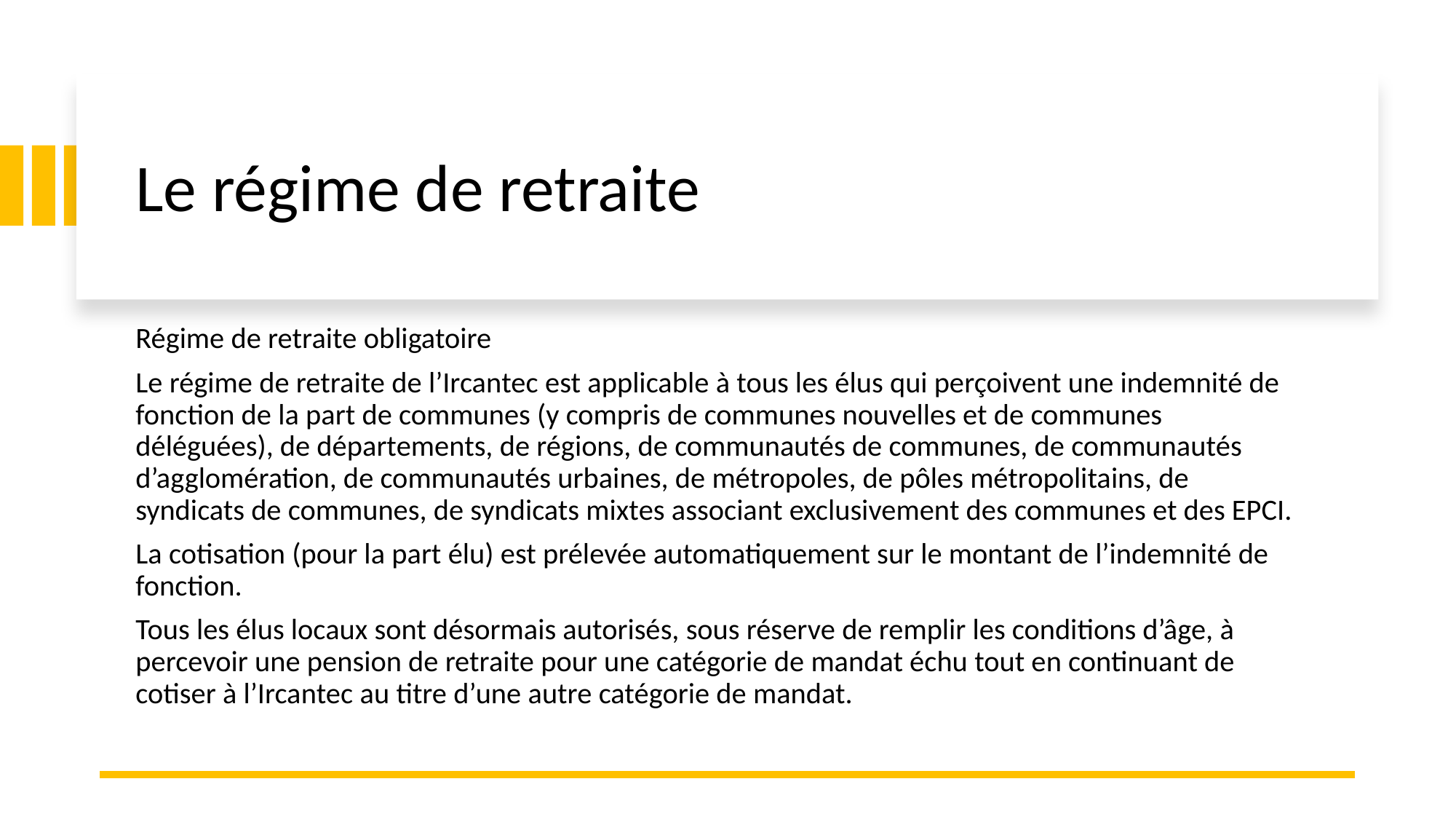

# Le régime de retraite

Régime de retraite obligatoire
Le régime de retraite de l’Ircantec est applicable à tous les élus qui perçoivent une indemnité de fonction de la part de communes (y compris de communes nouvelles et de communes déléguées), de départements, de régions, de communautés de communes, de communautés d’agglomération, de communautés urbaines, de métropoles, de pôles métropolitains, de syndicats de communes, de syndicats mixtes associant exclusivement des communes et des EPCI.
La cotisation (pour la part élu) est prélevée automatiquement sur le montant de l’indemnité de fonction.
Tous les élus locaux sont désormais autorisés, sous réserve de remplir les conditions d’âge, à percevoir une pension de retraite pour une catégorie de mandat échu tout en continuant de cotiser à l’Ircantec au titre d’une autre catégorie de mandat.